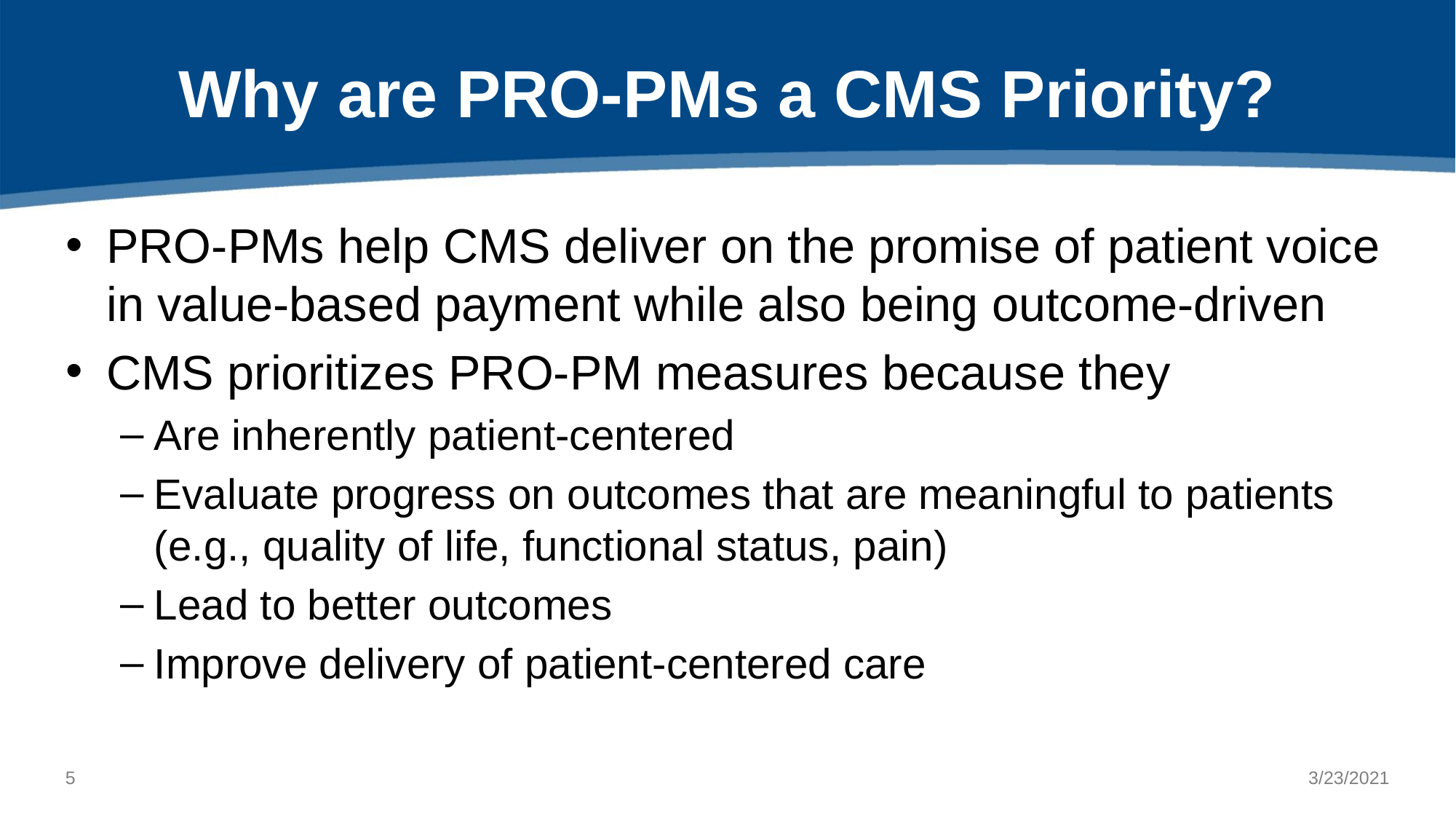

# Why are PRO-PMs a CMS Priority?
PRO-PMs help CMS deliver on the promise of patient voice in value-based payment while also being outcome-driven
CMS prioritizes PRO-PM measures because they
Are inherently patient-centered
Evaluate progress on outcomes that are meaningful to patients (e.g., quality of life, functional status, pain)
Lead to better outcomes
Improve delivery of patient-centered care

5
3/23/2021